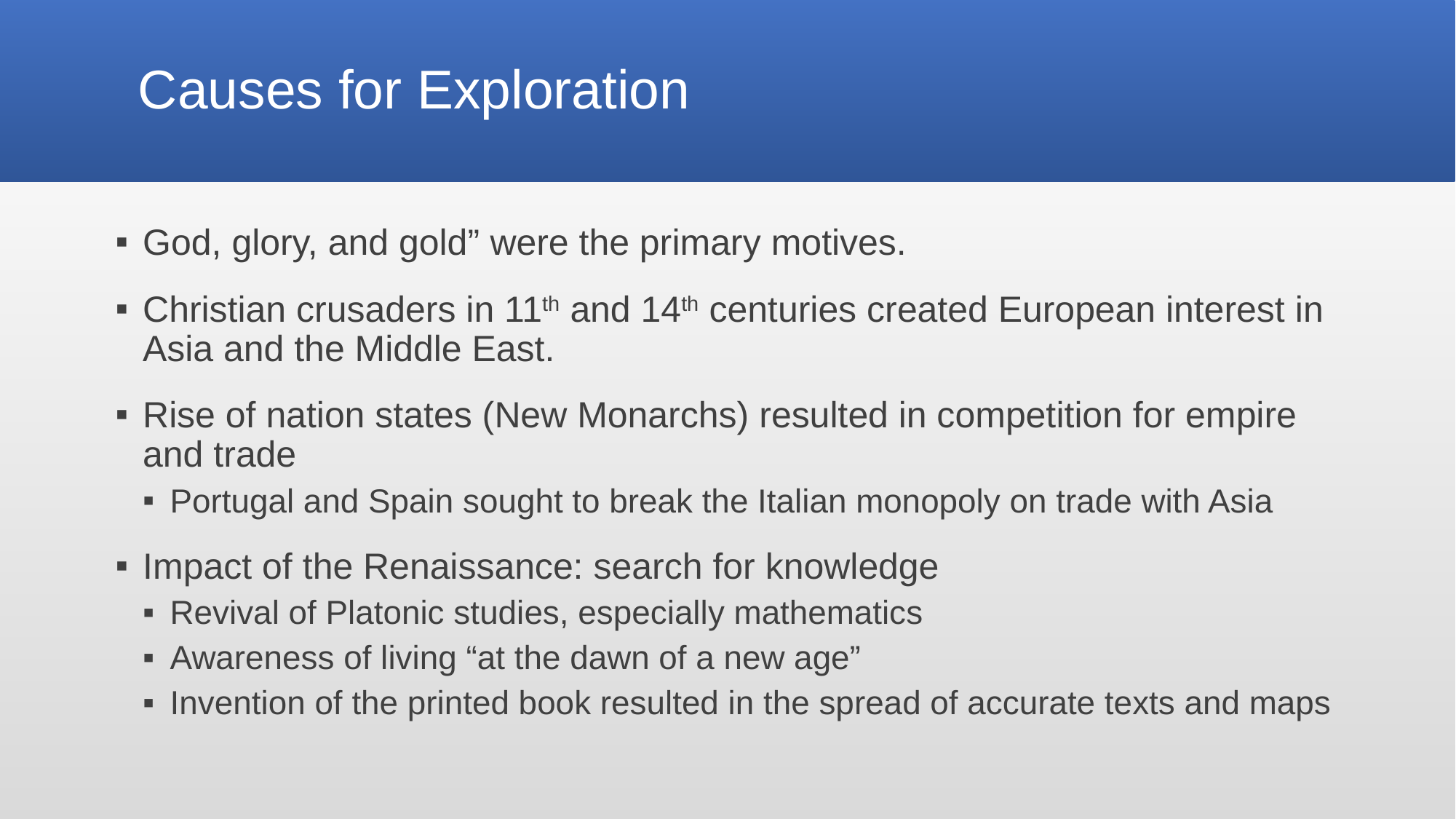

# Causes for Exploration
God, glory, and gold” were the primary motives.
Christian crusaders in 11th and 14th centuries created European interest in Asia and the Middle East.
Rise of nation states (New Monarchs) resulted in competition for empire and trade
Portugal and Spain sought to break the Italian monopoly on trade with Asia
Impact of the Renaissance: search for knowledge
Revival of Platonic studies, especially mathematics
Awareness of living “at the dawn of a new age”
Invention of the printed book resulted in the spread of accurate texts and maps